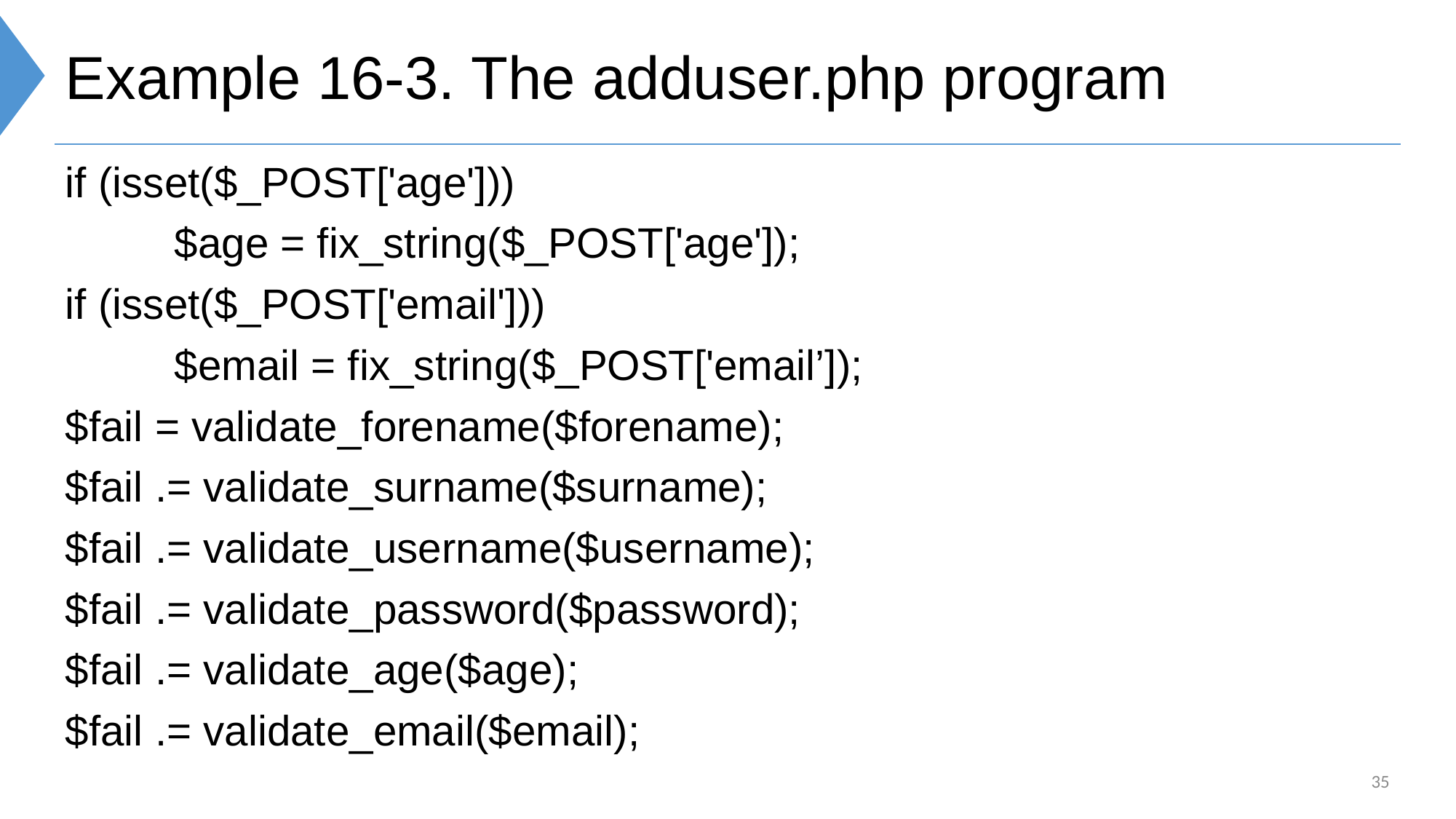

# Example 16-3. The adduser.php program
if (isset($_POST['age']))
	$age = fix_string($_POST['age']);
if (isset($_POST['email']))
	$email = fix_string($_POST['email’]);
$fail = validate_forename($forename);
$fail .= validate_surname($surname);
$fail .= validate_username($username);
$fail .= validate_password($password);
$fail .= validate_age($age);
$fail .= validate_email($email);

35